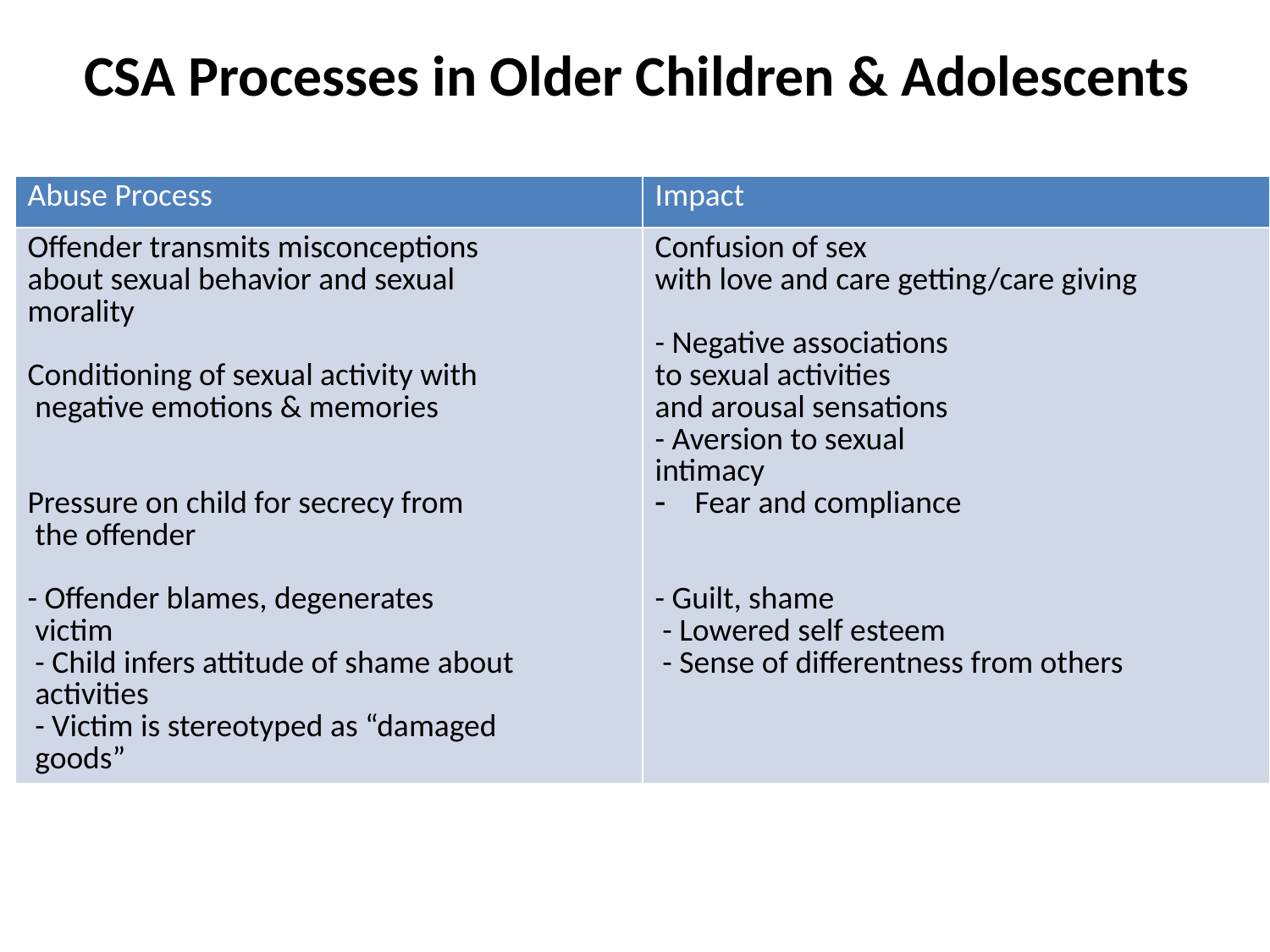

# CSA Processes in Older Children & Adolescents
| Abuse Process | Impact |
| --- | --- |
| Offender transmits misconceptions about sexual behavior and sexual morality   Conditioning of sexual activity with negative emotions & memories   Pressure on child for secrecy from the offender - Offender blames, degenerates victim - Child infers attitude of shame about activities  - Victim is stereotyped as “damaged goods” | Confusion of sex with love and care getting/care giving   - Negative associations to sexual activities and arousal sensations - Aversion to sexual intimacy Fear and compliance - Guilt, shame  - Lowered self esteem  - Sense of differentness from others |